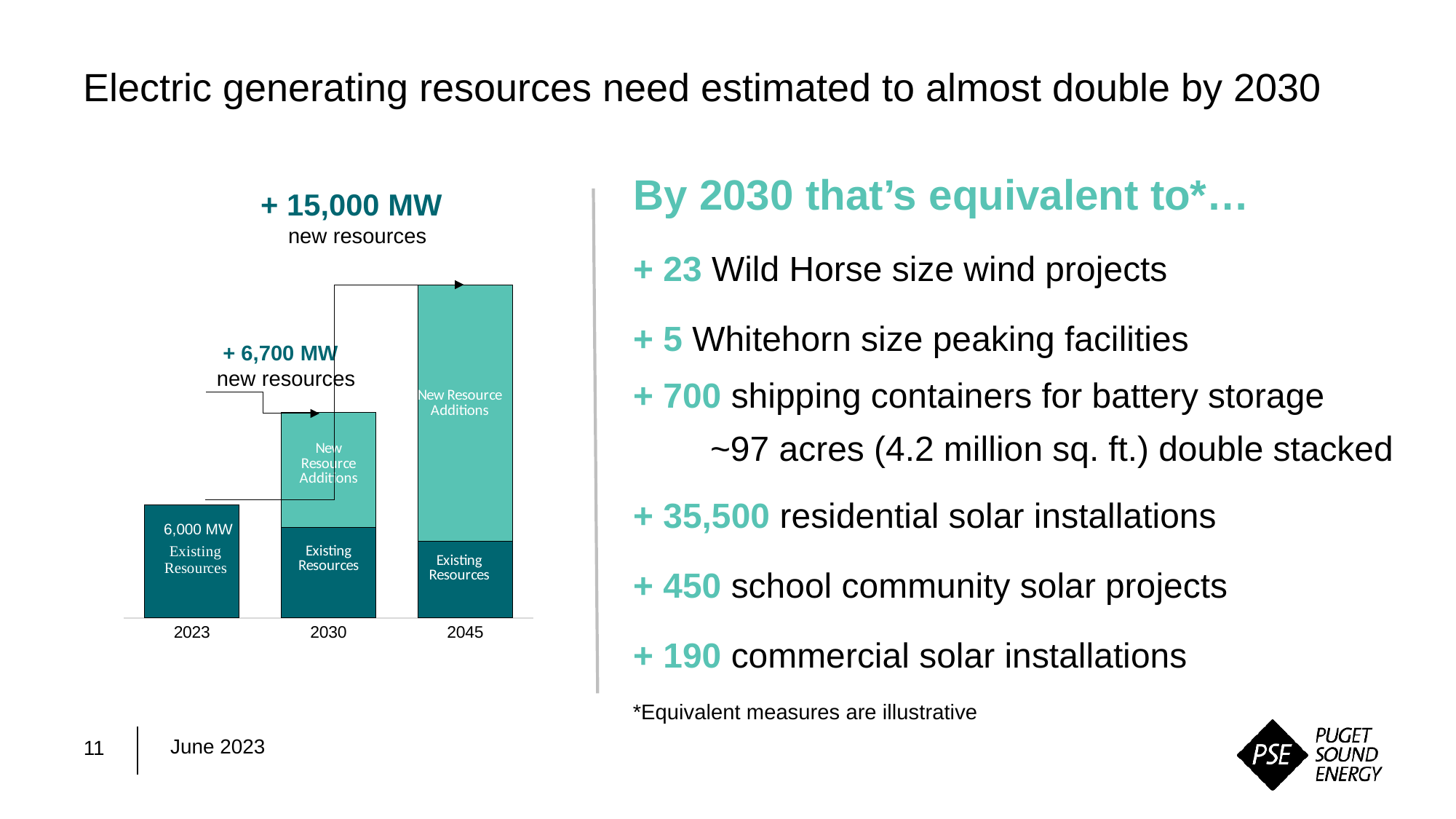

# Electric generating resources need estimated to almost double by 2030
By 2030 that’s equivalent to*…
+ 23 Wild Horse size wind projects
+ 5 Whitehorn size peaking facilities
+ 700 shipping containers for battery storage
        ~97 acres (4.2 million sq. ft.) double stacked
+ 35,500 residential solar installations
+ 450 school community solar projects
+ 190 commercial solar installations

 + 15,000 MW
      new resources

### Chart

| Category | Existing Resources | New Resources |
|---|---|---|
| 2023 | 5987.9274510000005 | None |
| 2030 | 4789.812518 | 6099.184489267277 |
| 2045 | 4058.2054999999996 | 13565.200264084728 |
 + 6,700 MW
new resources
6,000 MW
*Equivalent measures are illustrative